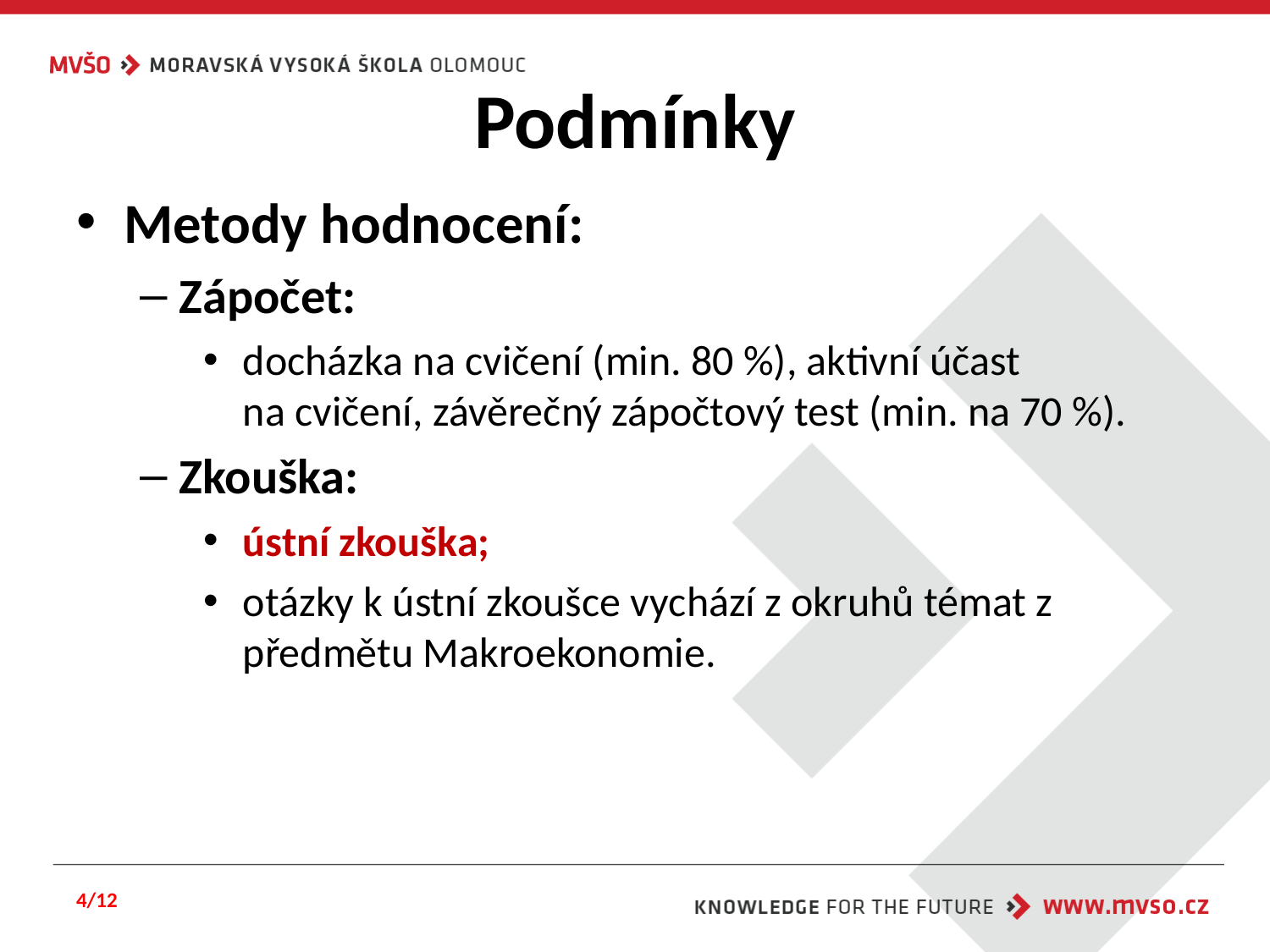

# Podmínky
Metody hodnocení:
Zápočet:
docházka na cvičení (min. 80 %), aktivní účast
na cvičení, závěrečný zápočtový test (min. na 70 %).
Zkouška:
ústní zkouška;
otázky k ústní zkoušce vychází z okruhů témat z předmětu Makroekonomie.
4/12